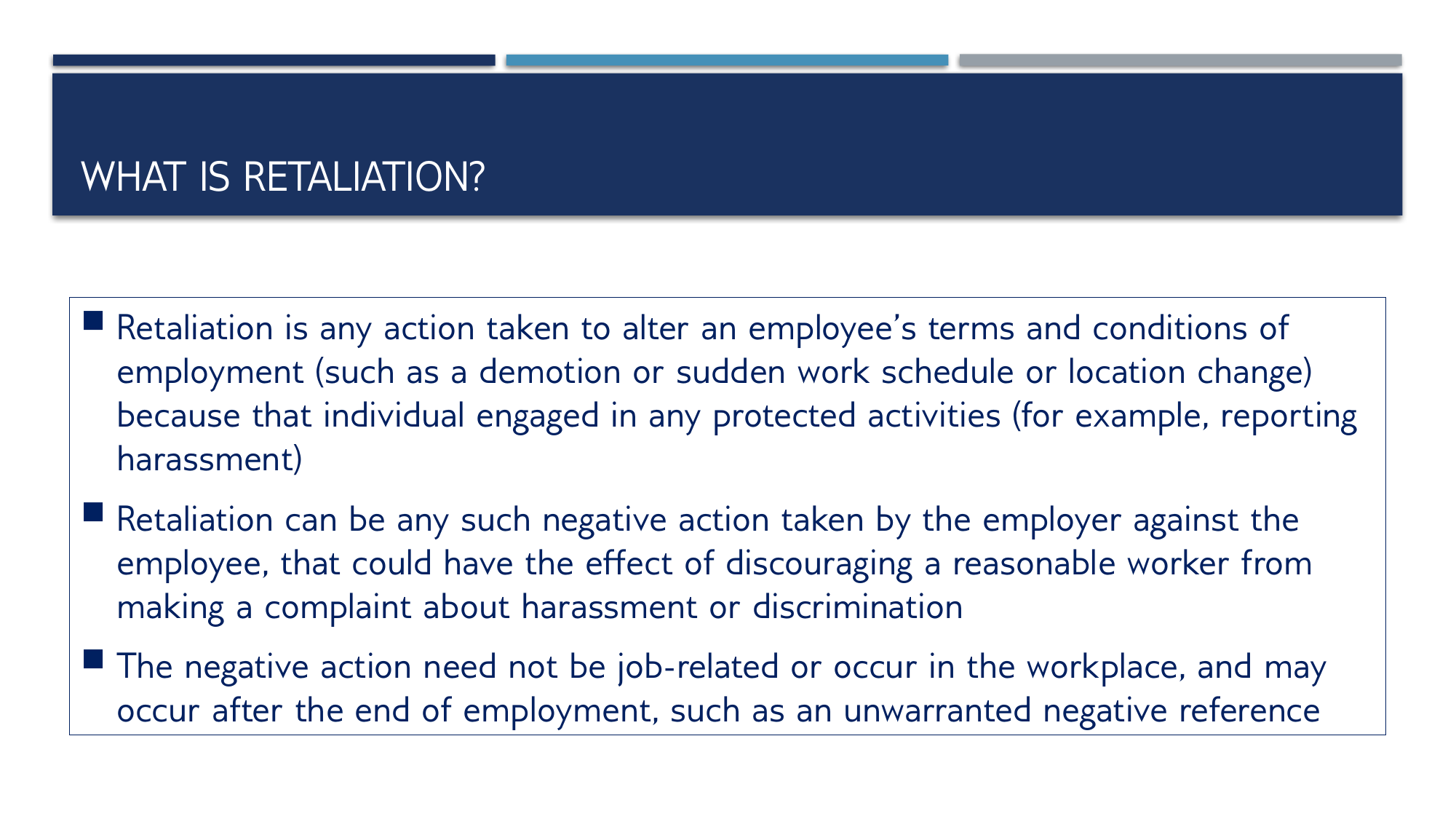

# What is Retaliation?
Retaliation is any action taken to alter an employee’s terms and conditions of employment (such as a demotion or sudden work schedule or location change) because that individual engaged in any protected activities (for example, reporting harassment)
Retaliation can be any such negative action taken by the employer against the employee, that could have the effect of discouraging a reasonable worker from making a complaint about harassment or discrimination
The negative action need not be job-related or occur in the workplace, and may occur after the end of employment, such as an unwarranted negative reference